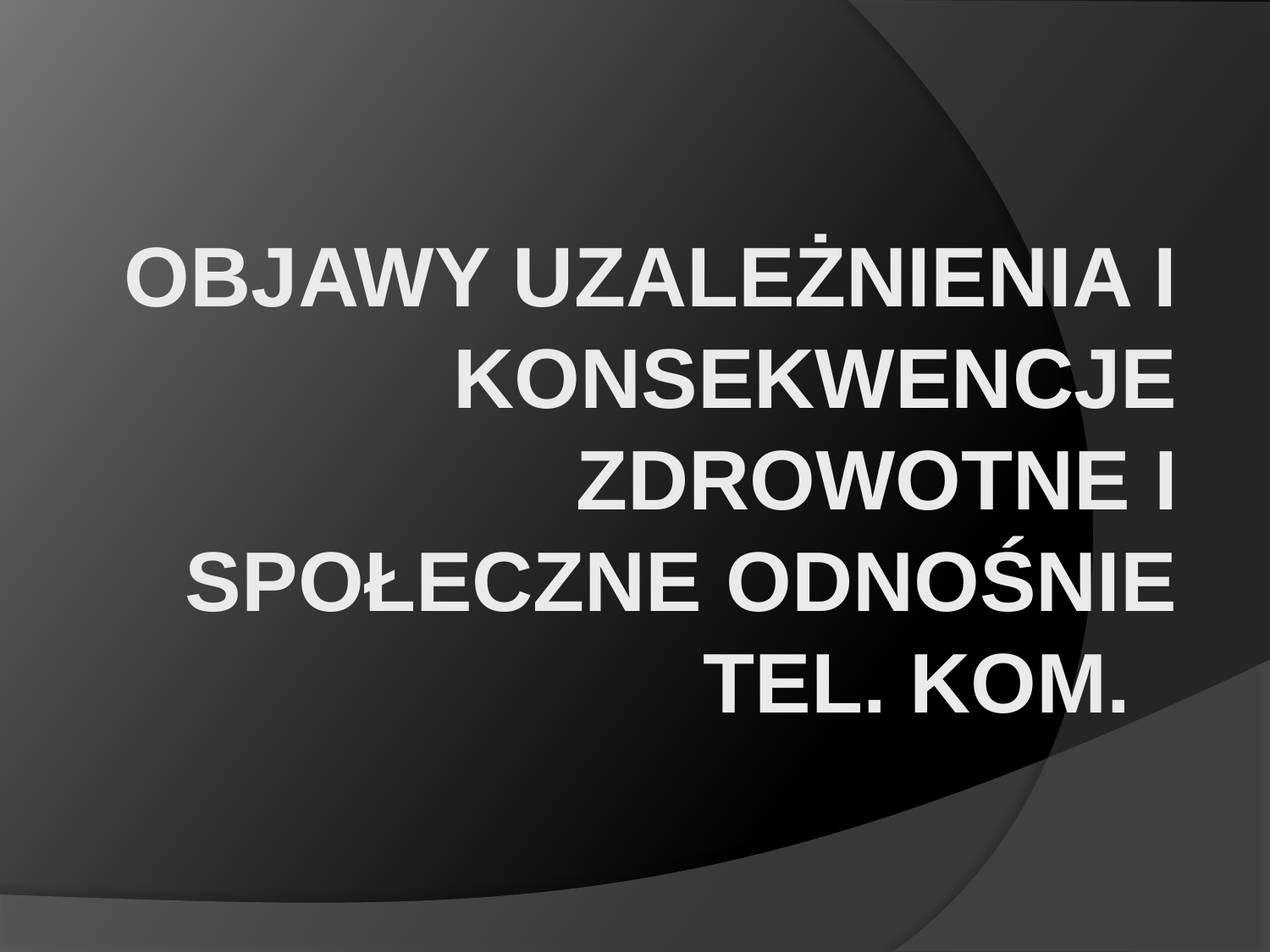

# Objawy uzależnienia i konsekwencje zdrowotne i społeczne odnośnie tel. kom.